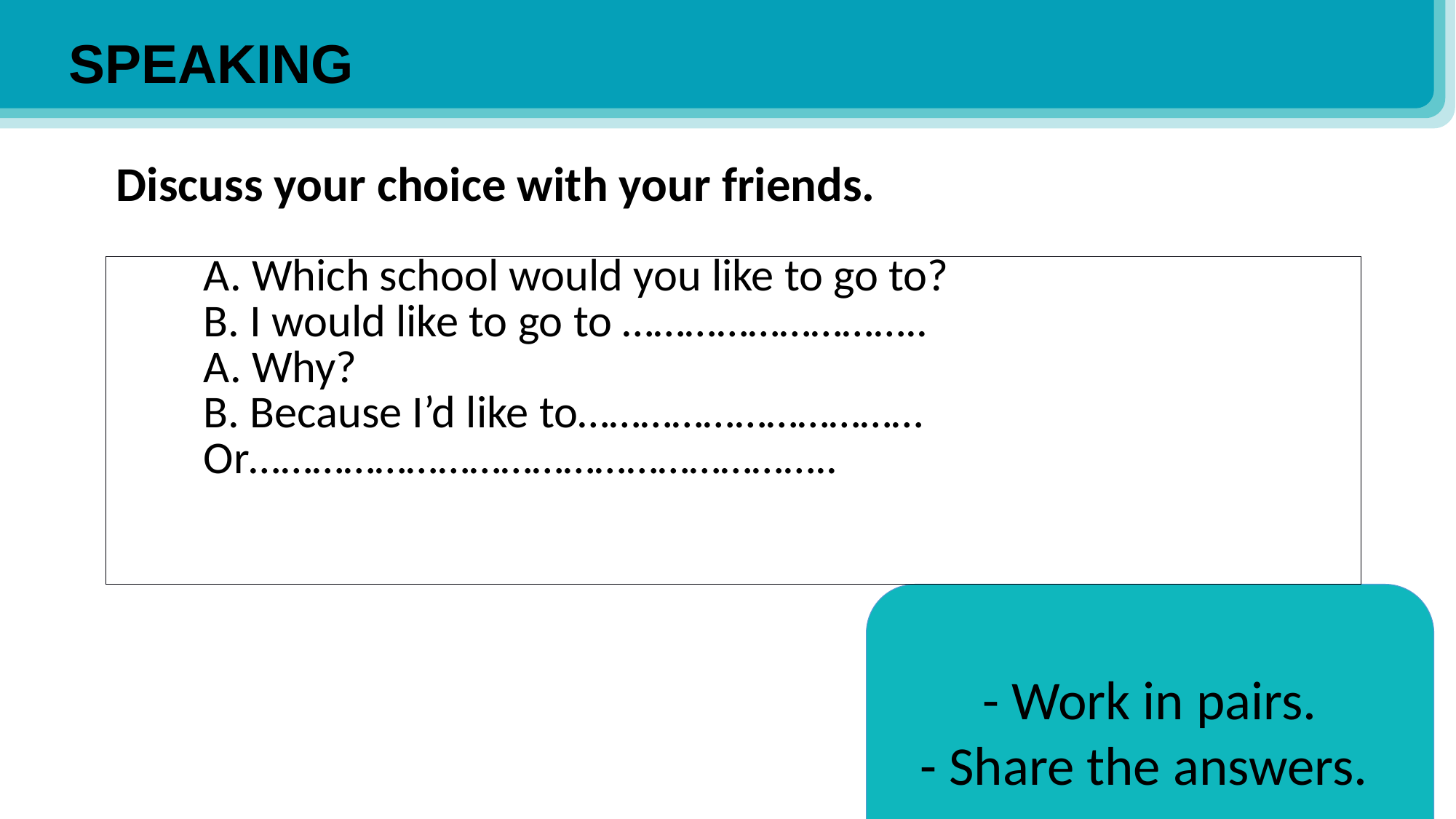

SPEAKING
Discuss your choice with your friends.
| A. Which school would you like to go to? B. I would like to go to ……………………….. A. Why? B. Because I’d like to…………………………… Or……………………………………………….. |
| --- |
- Work in pairs.
- Share the answers.